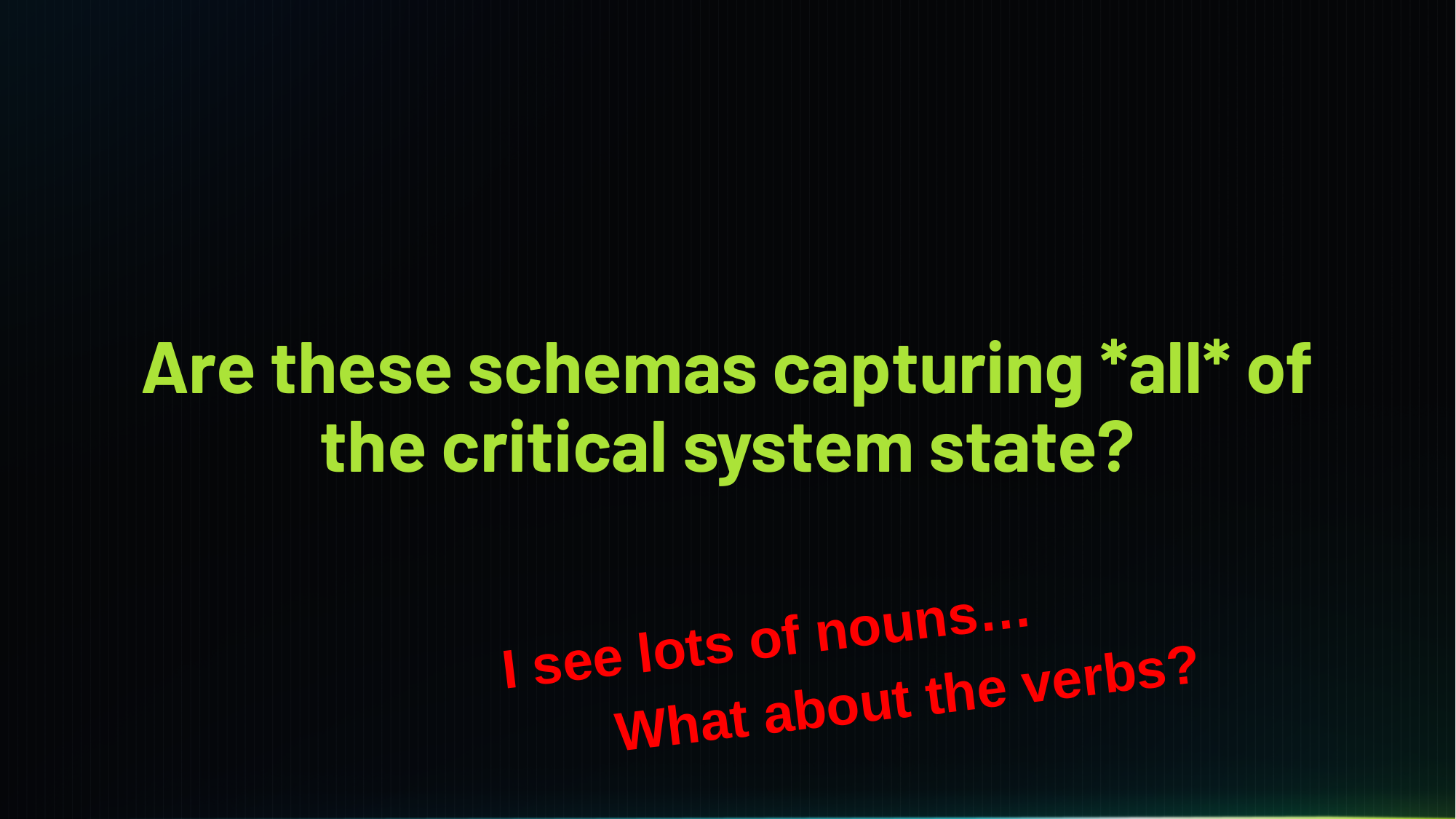

# Are these schemas capturing *all* of the critical system state?
I see lots of nouns…
What about the verbs?